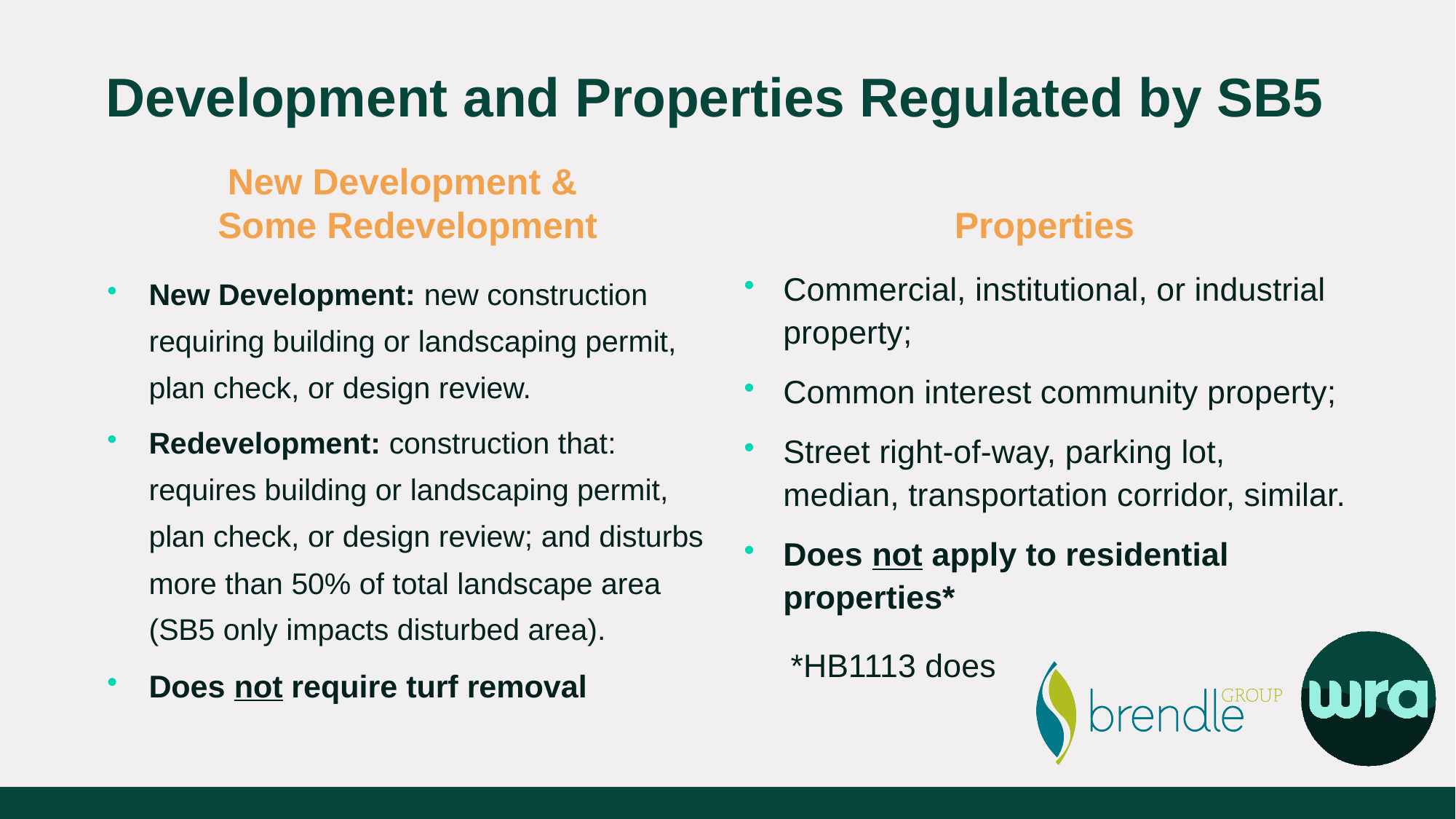

# Development and Properties Regulated by SB5
Properties
New Development &
Some Redevelopment
New Development: new construction  requiring building or landscaping permit, plan check, or design review.
Redevelopment: construction that: requires building or landscaping permit, plan check, or design review; and disturbs more than 50% of total landscape area (SB5 only impacts disturbed area).
Does not require turf removal
Commercial, institutional, or industrial property;
Common interest community property;
Street right-of-way, parking lot, median, transportation corridor, similar.
Does not apply to residential properties*
     *HB1113 does